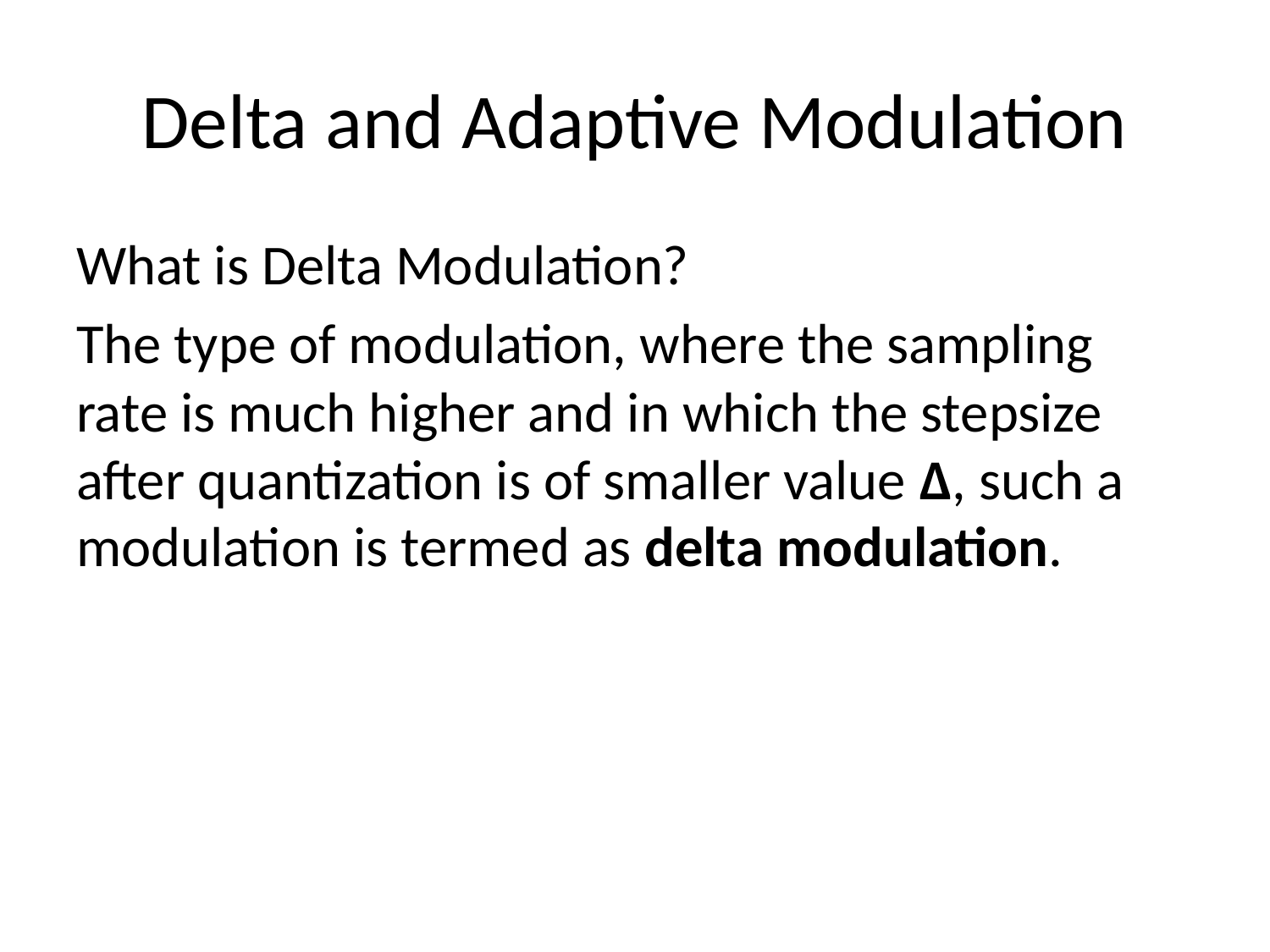

# Delta and Adaptive Modulation
What is Delta Modulation?
The type of modulation, where the sampling rate is much higher and in which the stepsize after quantization is of smaller value Δ, such a modulation is termed as delta modulation.